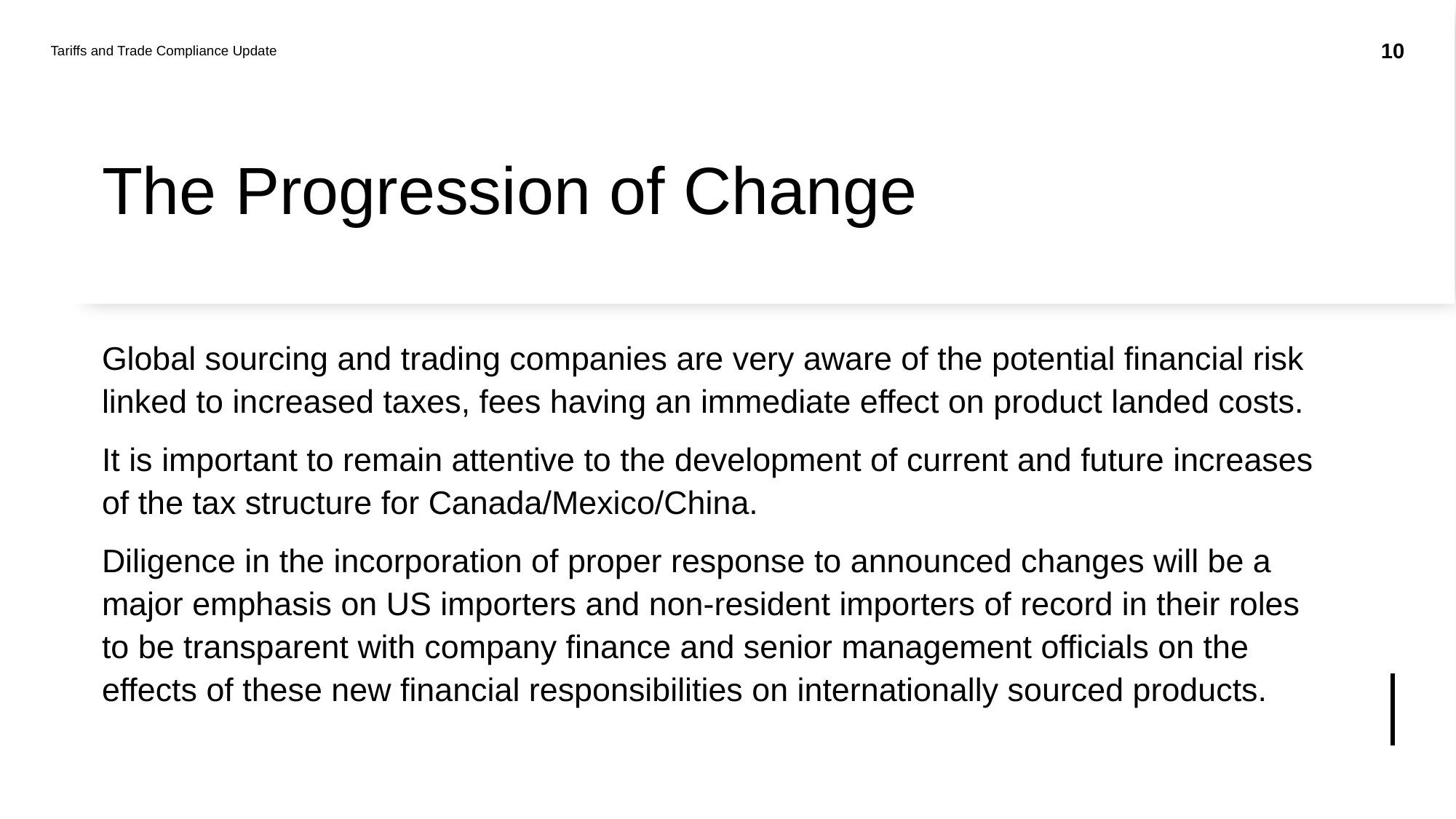

10
Tariffs and Trade Compliance Update
# The Progression of Change
Global sourcing and trading companies are very aware of the potential financial risk linked to increased taxes, fees having an immediate effect on product landed costs.
It is important to remain attentive to the development of current and future increases of the tax structure for Canada/Mexico/China.
Diligence in the incorporation of proper response to announced changes will be a major emphasis on US importers and non-resident importers of record in their roles to be transparent with company finance and senior management officials on the effects of these new financial responsibilities on internationally sourced products.